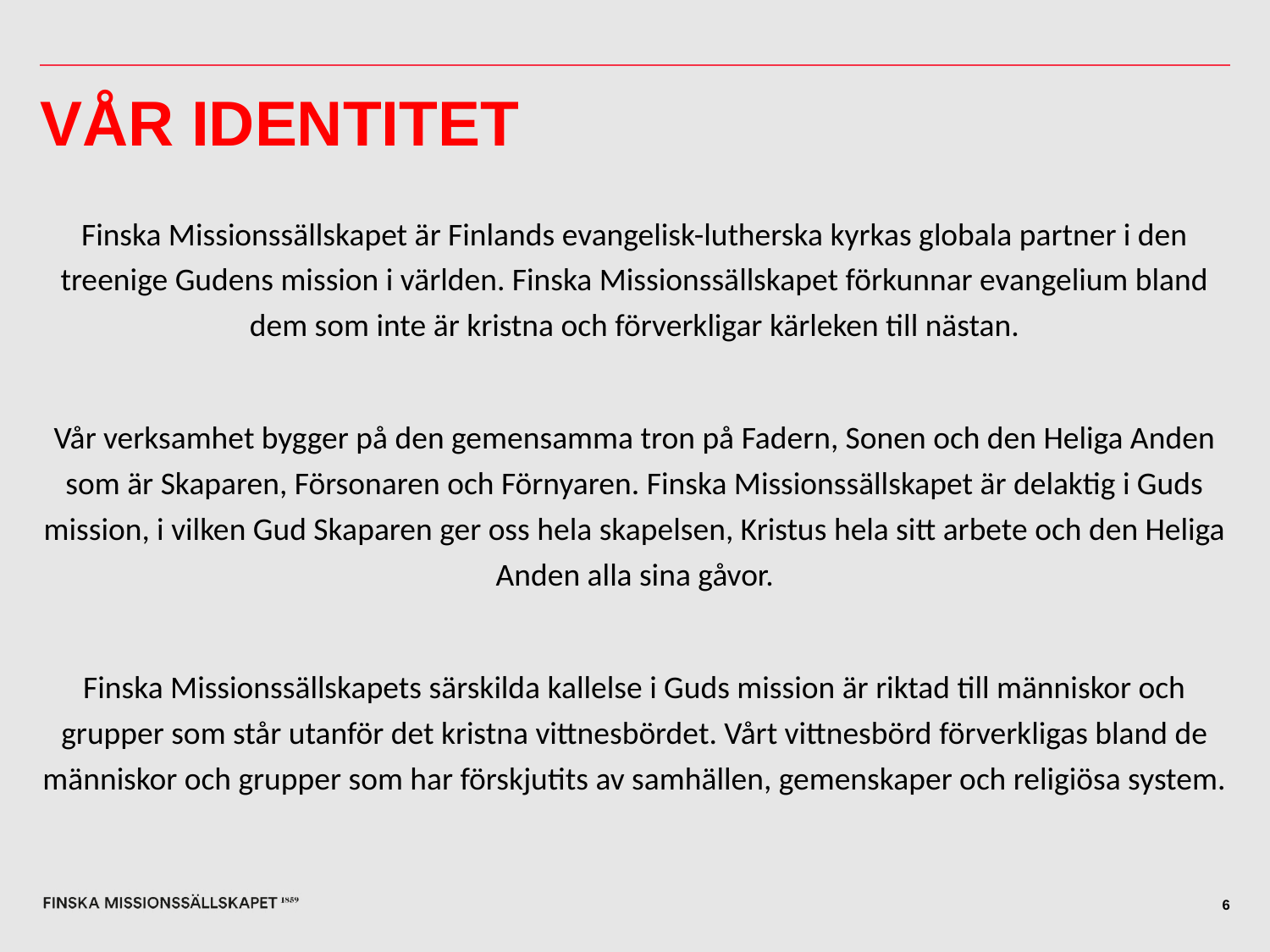

# Vår identitet
Finska Missionssällskapet är Finlands evangelisk-lutherska kyrkas globala partner i den treenige Gudens mission i världen. Finska Missionssällskapet förkunnar evangelium bland dem som inte är kristna och förverkligar kärleken till nästan.

Vår verksamhet bygger på den gemensamma tron på Fadern, Sonen och den Heliga Anden som är Skaparen, Försonaren och Förnyaren. Finska Missionssällskapet är delaktig i Guds mission, i vilken Gud Skaparen ger oss hela skapelsen, Kristus hela sitt arbete och den Heliga Anden alla sina gåvor.

Finska Missionssällskapets särskilda kallelse i Guds mission är riktad till människor och grupper som står utanför det kristna vittnesbördet. Vårt vittnesbörd förverkligas bland de människor och grupper som har förskjutits av samhällen, gemenskaper och religiösa system.

6